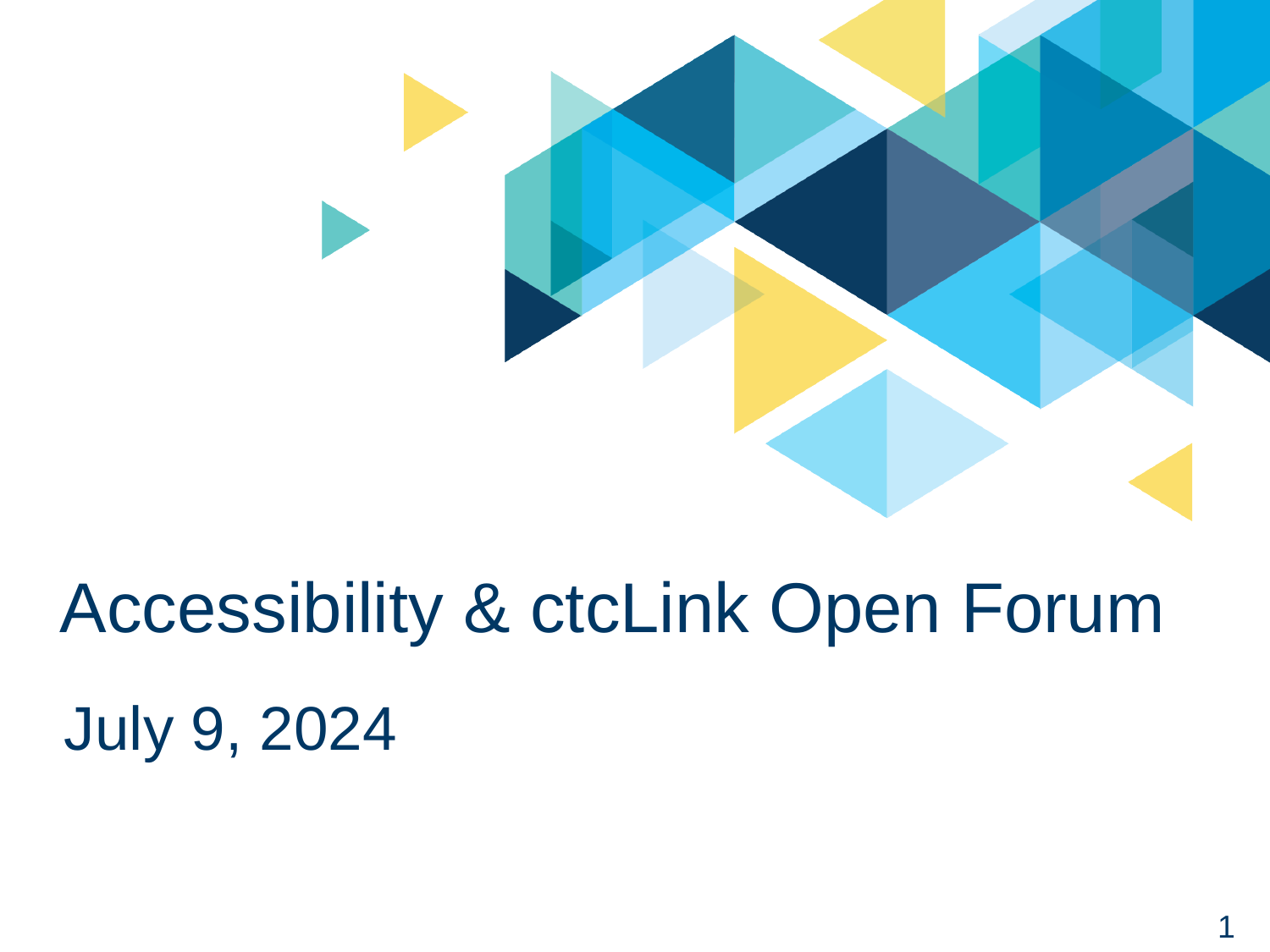

# Accessibility & ctcLink Open Forum
July 9, 2024
1